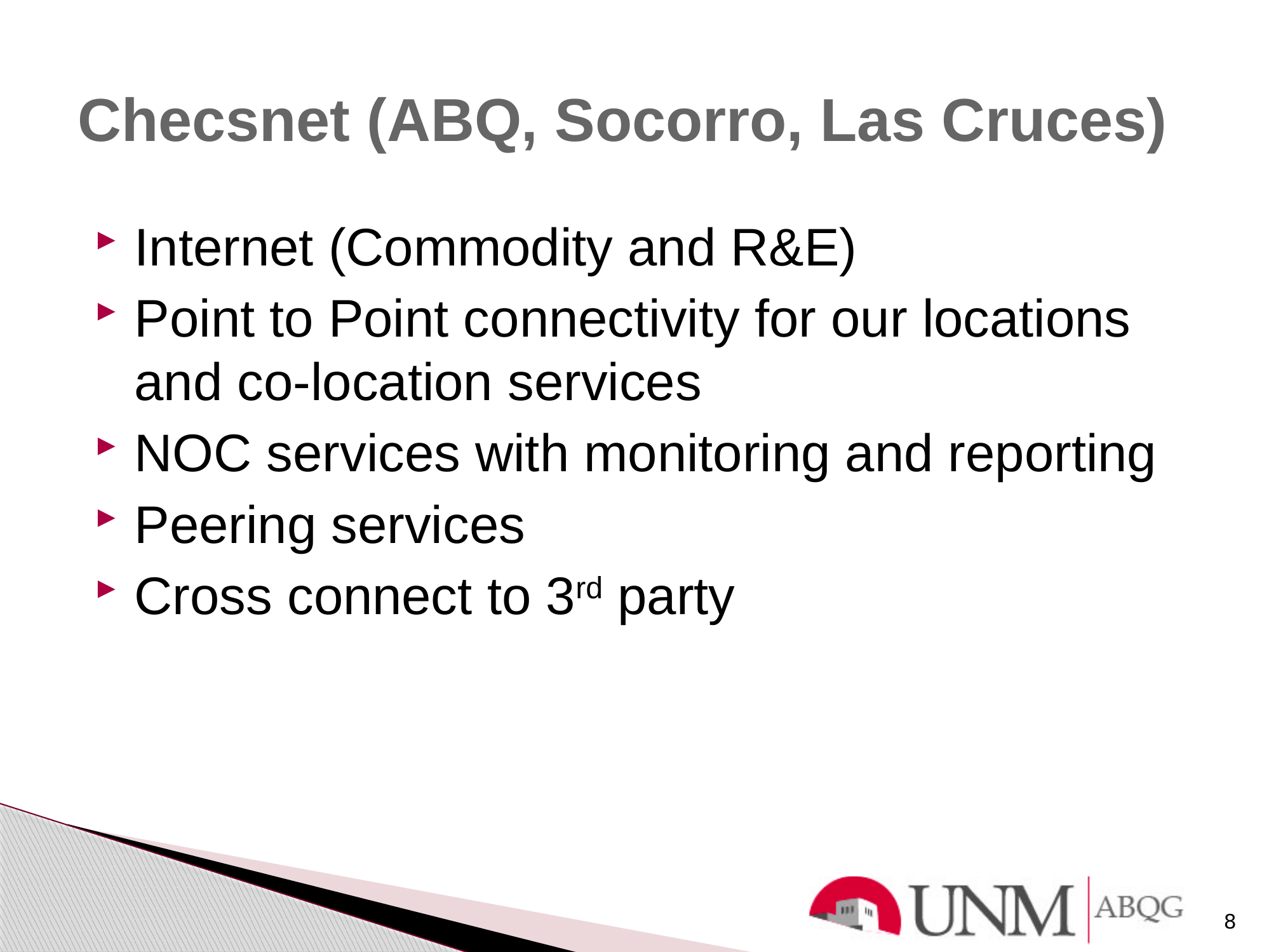

# Checsnet (ABQ, Socorro, Las Cruces)
Internet (Commodity and R&E)
Point to Point connectivity for our locations and co-location services
NOC services with monitoring and reporting
Peering services
Cross connect to 3rd party
8